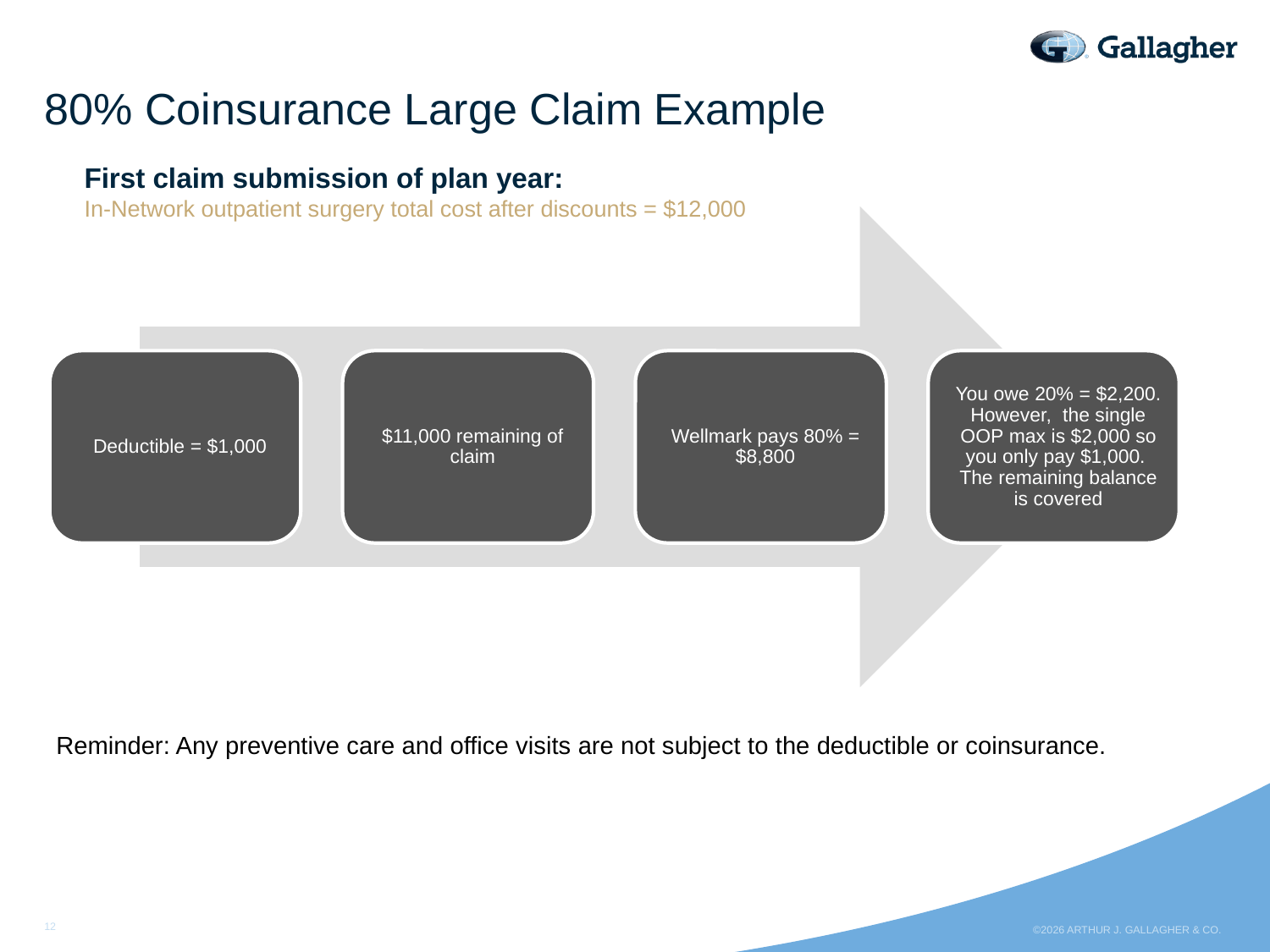

# 80% Coinsurance Large Claim Example
First claim submission of plan year:
In-Network outpatient surgery total cost after discounts = $12,000

Deductible = $1,000
$11,000 remaining of claim
Wellmark pays 80% = $8,800
You owe 20% = $2,200. However,  the single OOP max is $2,000 so you only pay $1,000.  The remaining balance is covered
Reminder: Any preventive care and office visits are not subject to the deductible or coinsurance.